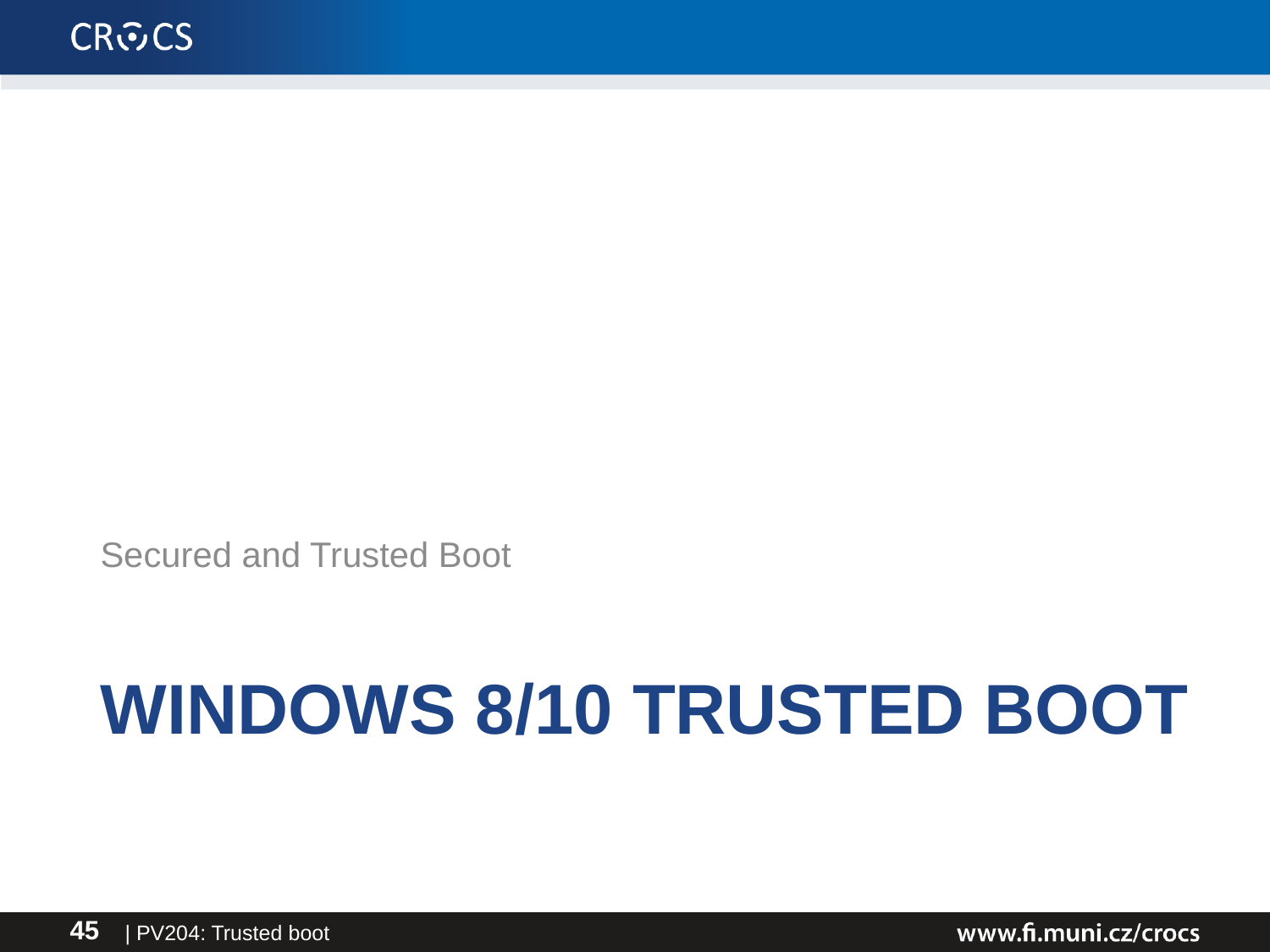

Secured and Trusted Boot
# Windows 8/10 trusted boot
| PV204: Trusted boot
45